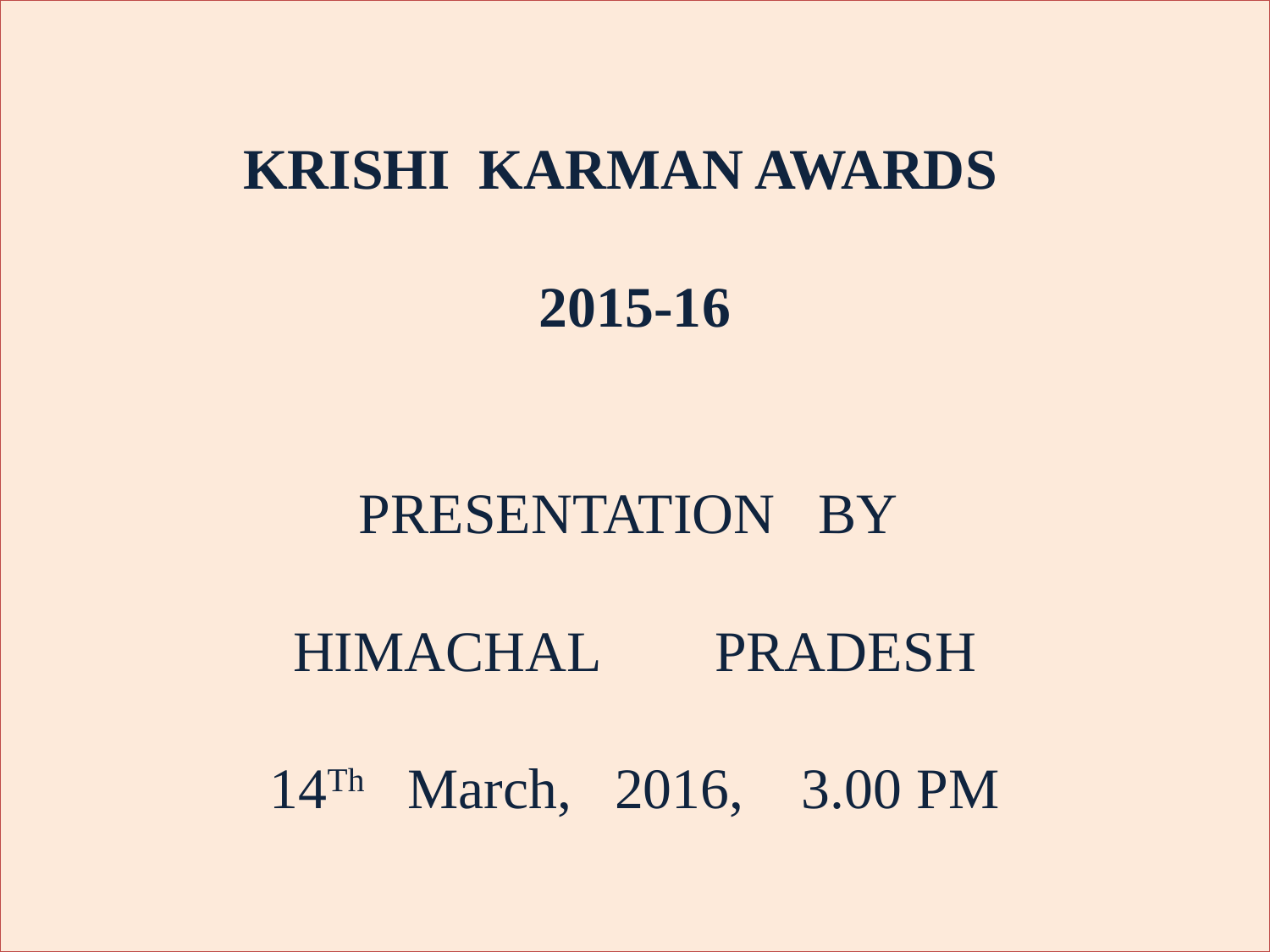

# KRISHI  KARMAN AWARDS 2015-16 PRESENTATION   BY HIMACHAL        PRADESH 14Th   March,   2016,    3.00 PM